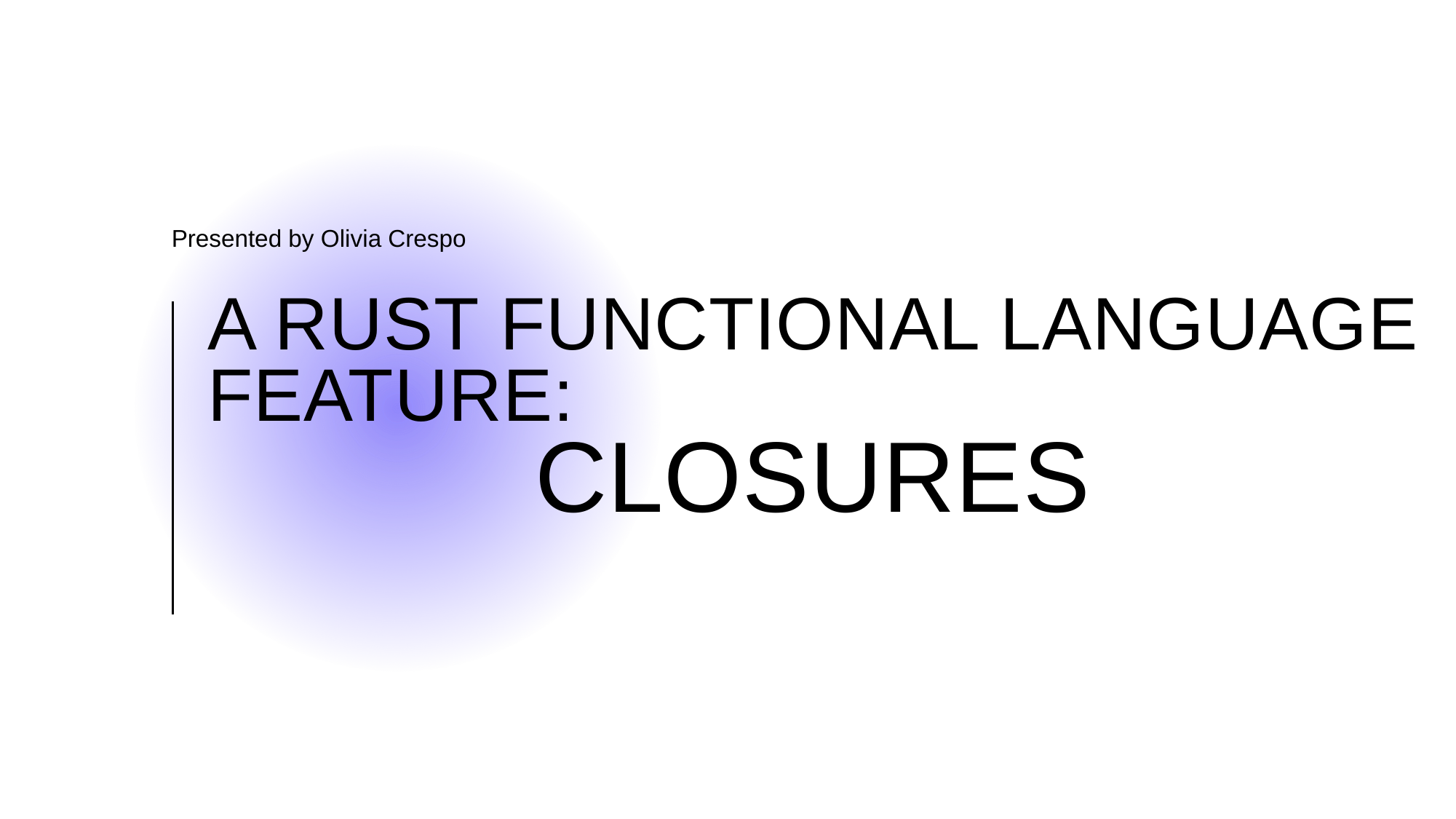

Presented by Olivia Crespo
# A rust functional language feature: closures